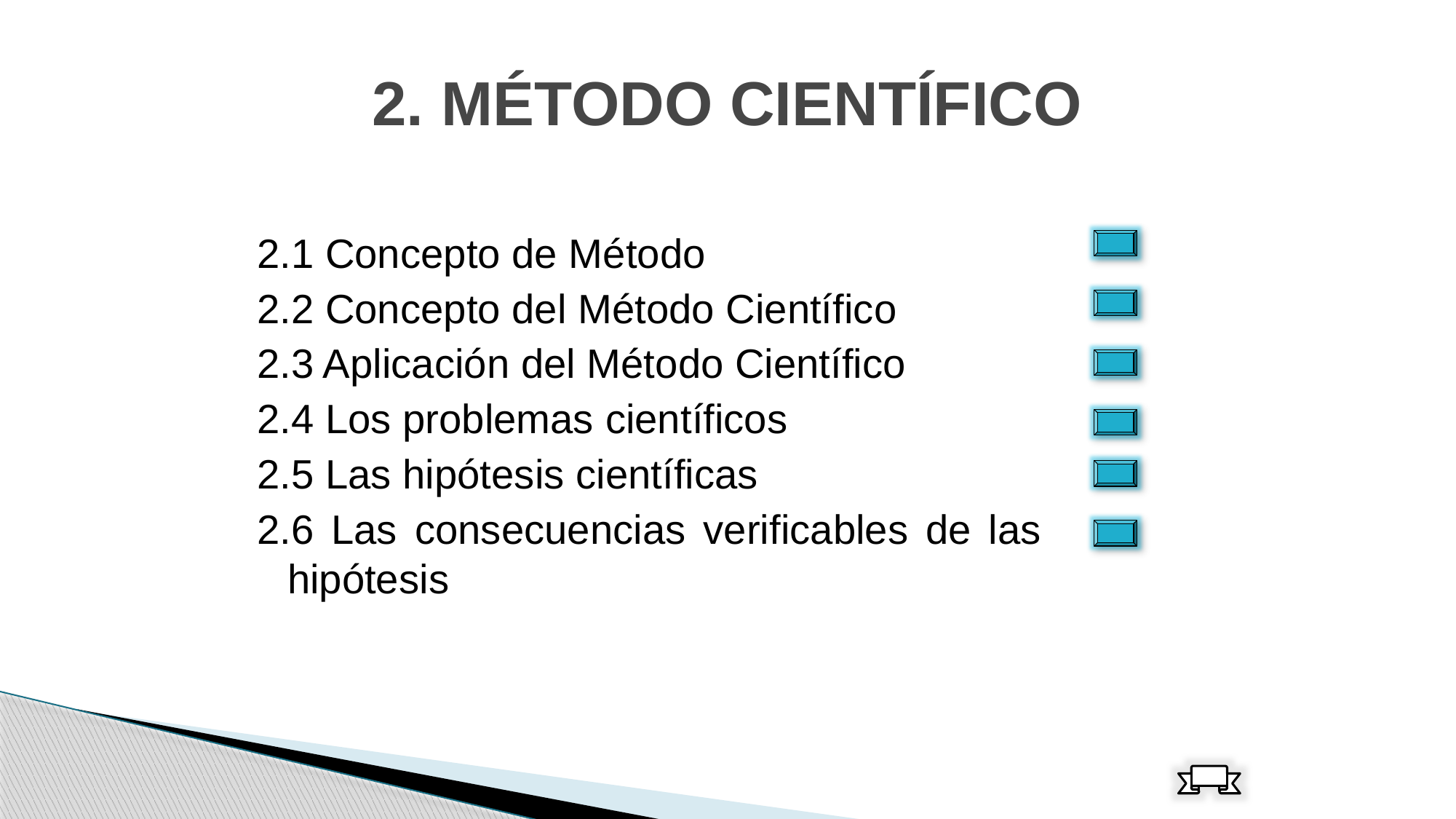

# 2. MÉTODO CIENTÍFICO
2.1 Concepto de Método
2.2 Concepto del Método Científico
2.3 Aplicación del Método Científico
2.4 Los problemas científicos
2.5 Las hipótesis científicas
2.6 Las consecuencias verificables de las hipótesis